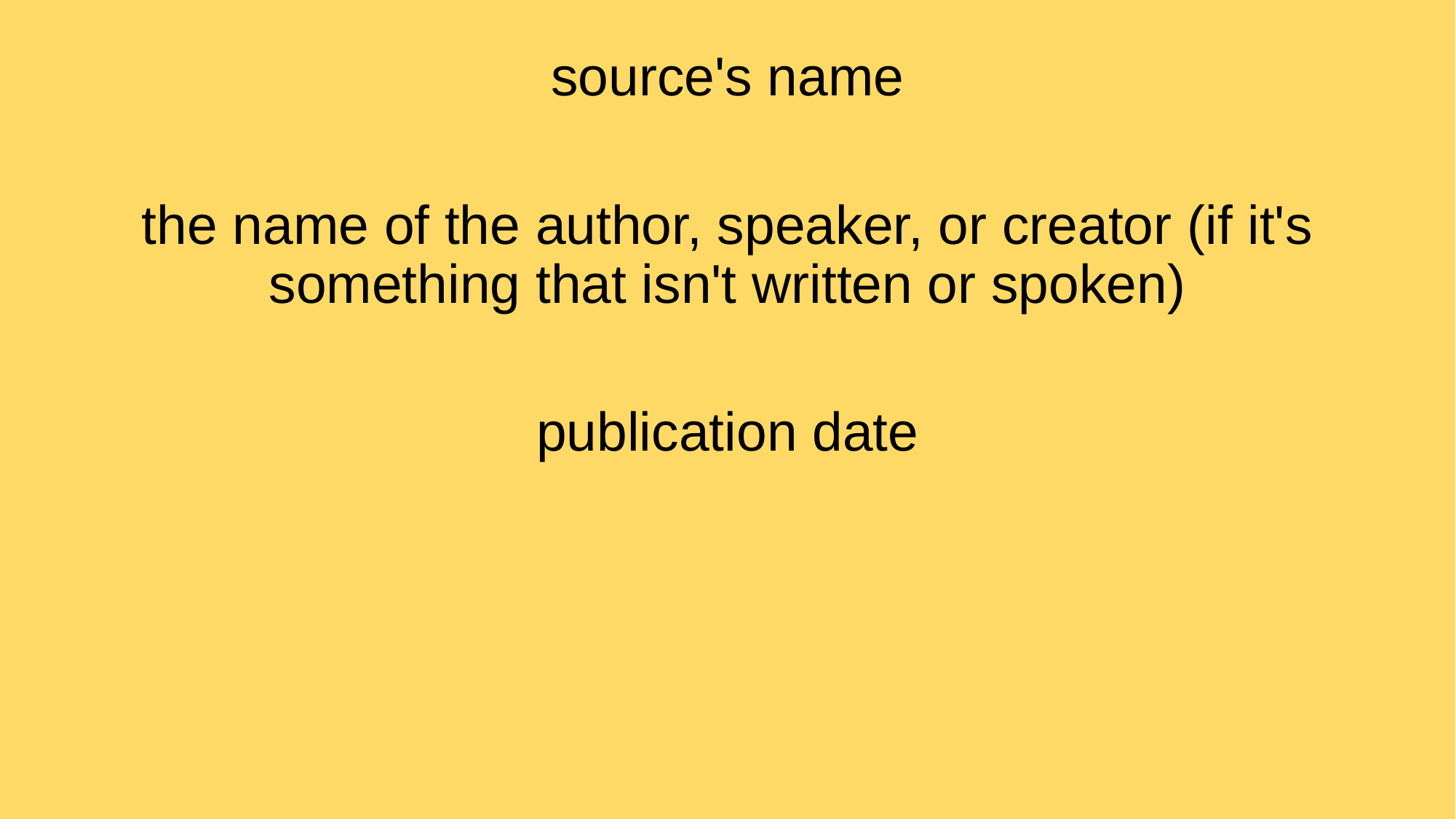

source's name

the name of the author, speaker, or creator (if it's something that isn't written or spoken)

publication date